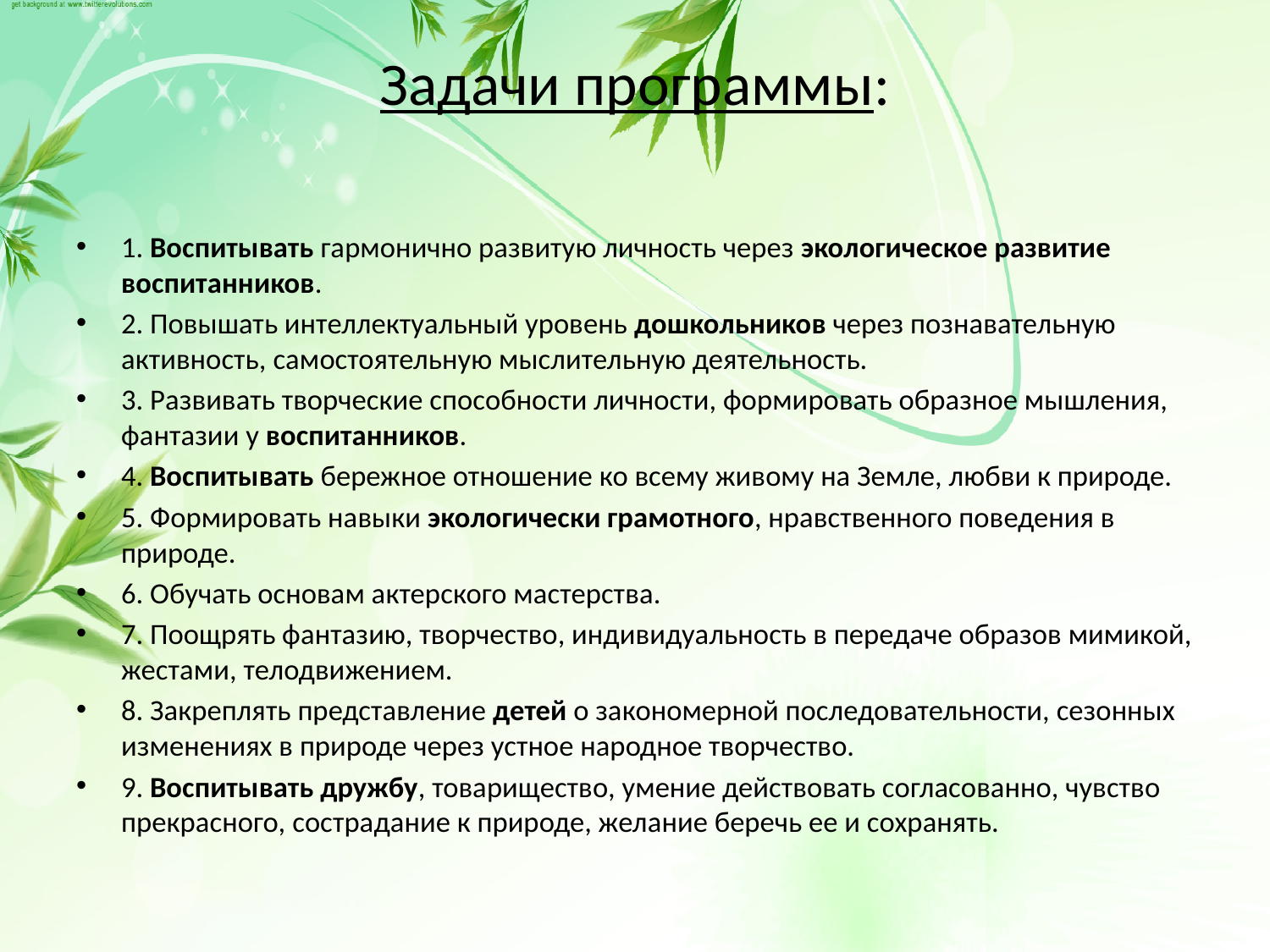

# Задачи программы:
1. Воспитывать гармонично развитую личность через экологическое развитие воспитанников.
2. Повышать интеллектуальный уровень дошкольников через познавательную активность, самостоятельную мыслительную деятельность.
3. Развивать творческие способности личности, формировать образное мышления, фантазии у воспитанников.
4. Воспитывать бережное отношение ко всему живому на Земле, любви к природе.
5. Формировать навыки экологически грамотного, нравственного поведения в природе.
6. Обучать основам актерского мастерства.
7. Поощрять фантазию, творчество, индивидуальность в передаче образов мимикой, жестами, телодвижением.
8. Закреплять представление детей о закономерной последовательности, сезонных изменениях в природе через устное народное творчество.
9. Воспитывать дружбу, товарищество, умение действовать согласованно, чувство прекрасного, сострадание к природе, желание беречь ее и сохранять.